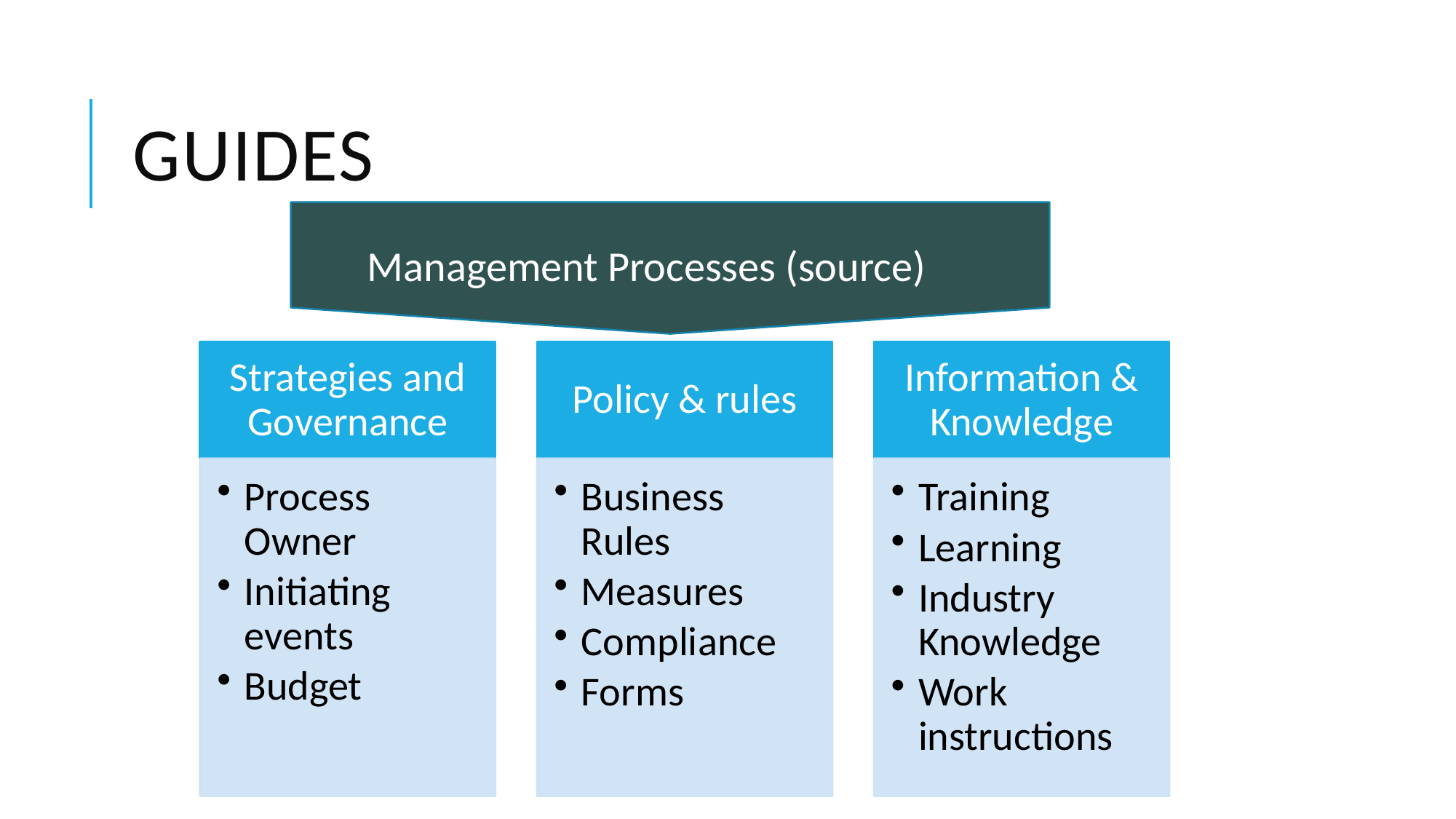

# Guides

Management Processes (source)
Strategies and Governance
Process Owner
Initiating events
Budget
Policy & rules
Business Rules
Measures
Compliance
Forms
Information & Knowledge
Training
Learning
Industry Knowledge
Work instructions